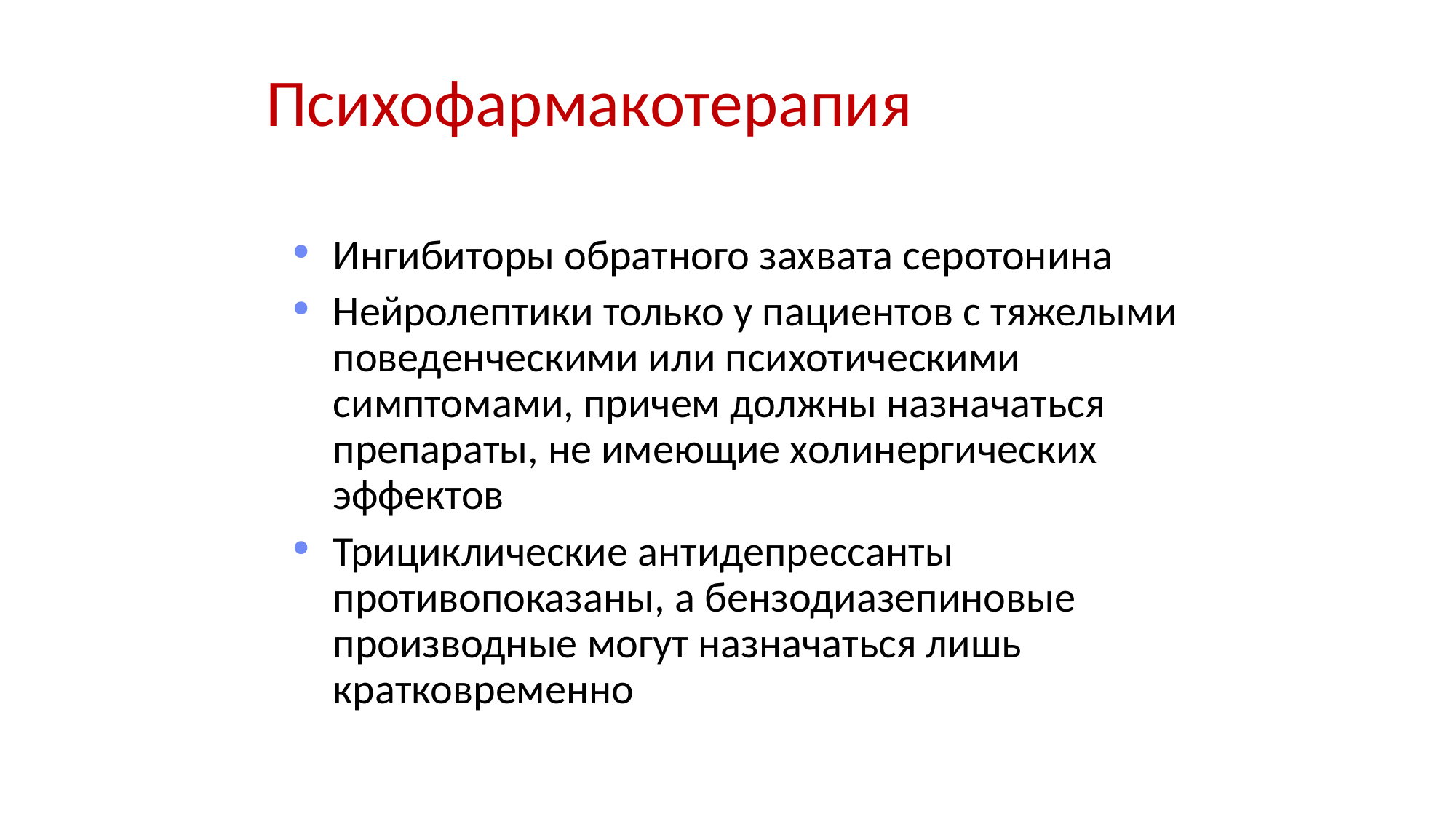

Психофармакотерапия
Ингибиторы обратного захвата серотонина
Нейролептики только у пациентов с тяжелыми поведенческими или психотическими симптомами, причем должны назначаться препараты, не имеющие холинергических эффектов
Трициклические антидепрессанты  противопоказаны, а бензодиазепиновые производные могут назначаться лишь кратковременно